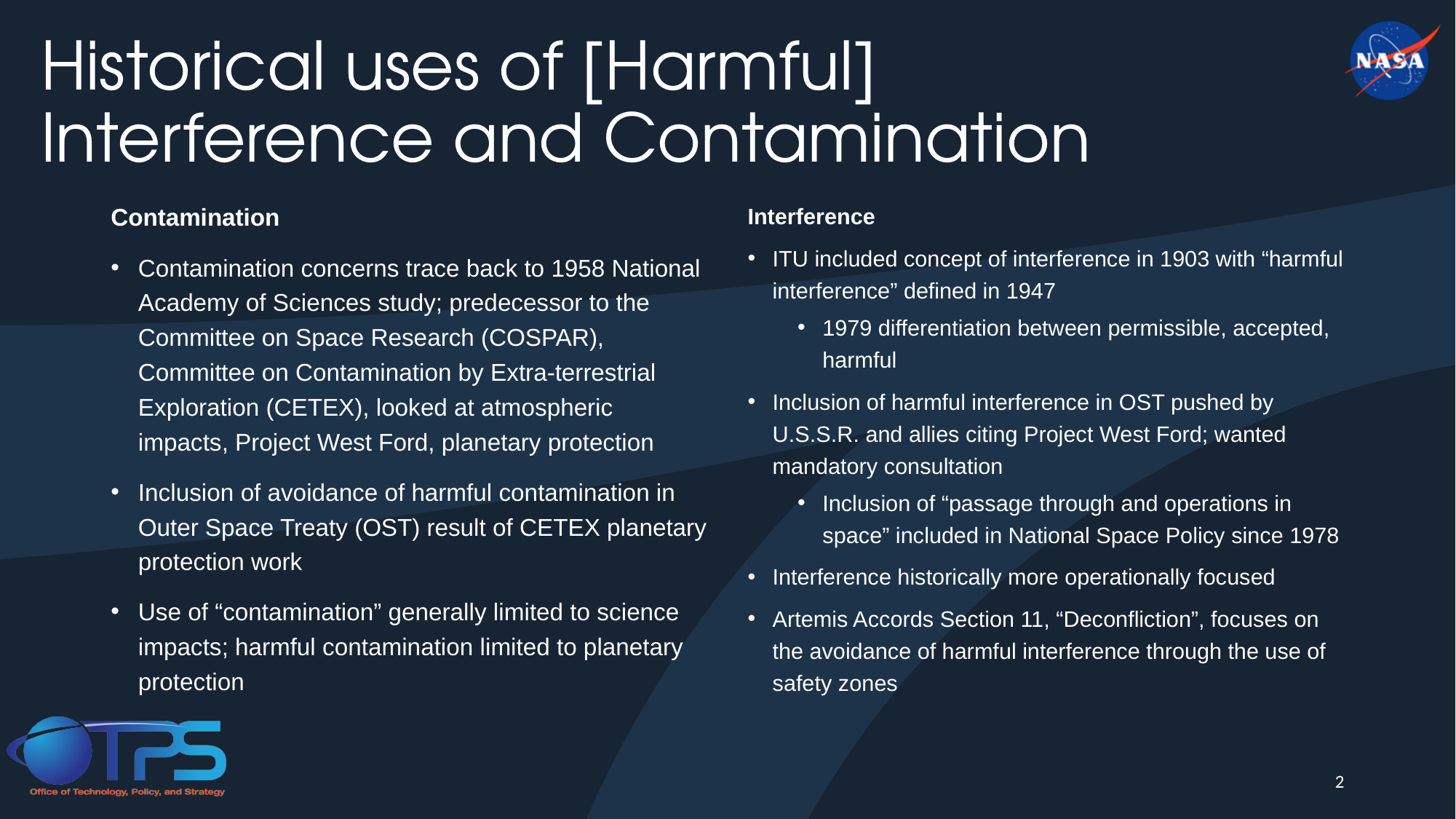

# Historical uses of [Harmful] Interference and Contamination
Contamination
Contamination concerns trace back to 1958 National Academy of Sciences study; predecessor to the Committee on Space Research (COSPAR), Committee on Contamination by Extra-terrestrial Exploration (CETEX), looked at atmospheric impacts, Project West Ford, planetary protection
Inclusion of avoidance of harmful contamination in Outer Space Treaty (OST) result of CETEX planetary protection work
Use of “contamination” generally limited to science impacts; harmful contamination limited to planetary protection
Interference
ITU included concept of interference in 1903 with “harmful interference” defined in 1947
1979 differentiation between permissible, accepted, harmful
Inclusion of harmful interference in OST pushed by U.S.S.R. and allies citing Project West Ford; wanted mandatory consultation
Inclusion of “passage through and operations in space” included in National Space Policy since 1978
Interference historically more operationally focused
Artemis Accords Section 11, “Deconfliction”, focuses on the avoidance of harmful interference through the use of safety zones

2